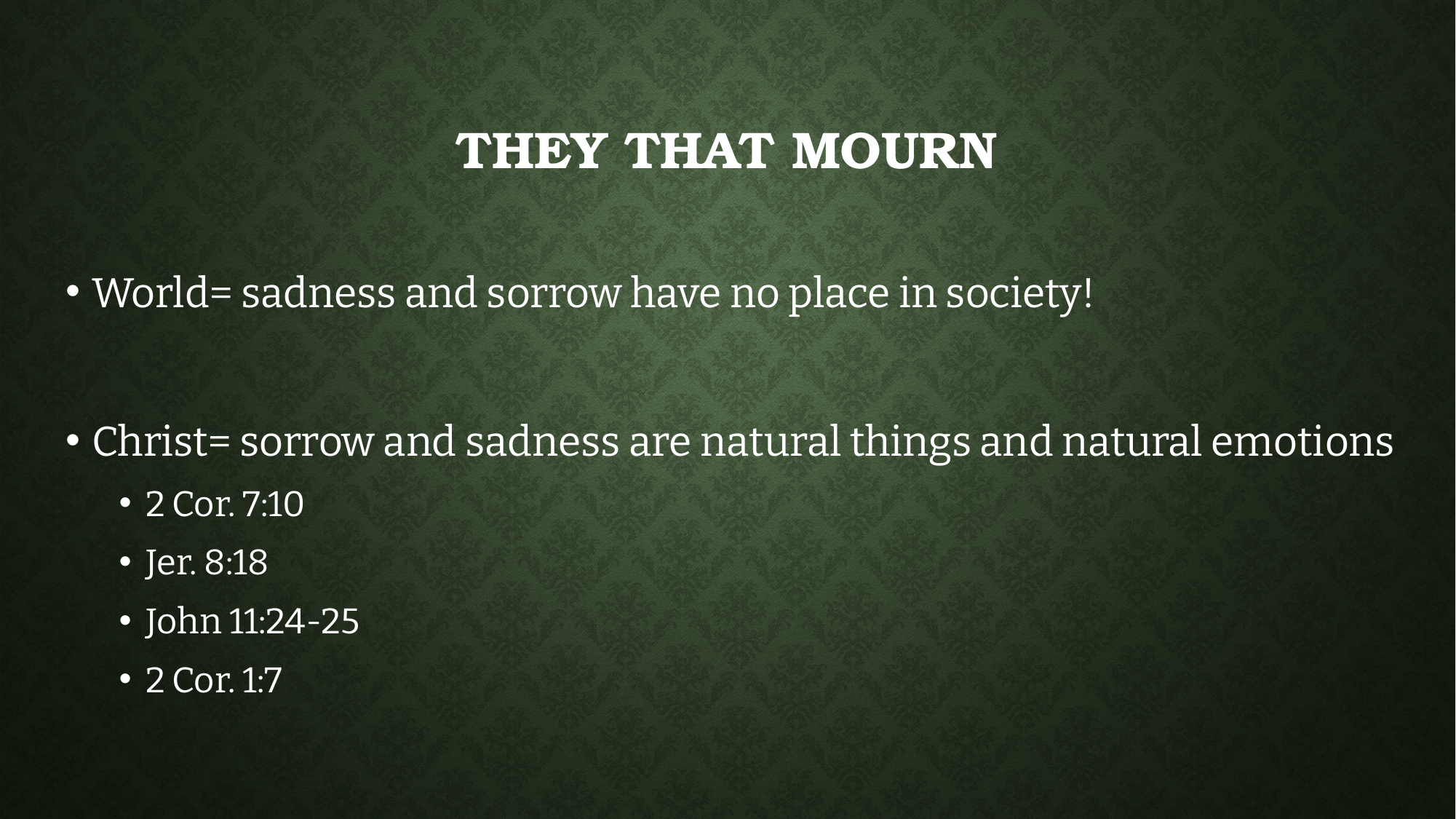

# THEY THAT MOURN
World= sadness and sorrow have no place in society!

Christ= sorrow and sadness are natural things and natural emotions
2 Cor. 7:10
Jer. 8:18
John 11:24-25
2 Cor. 1:7